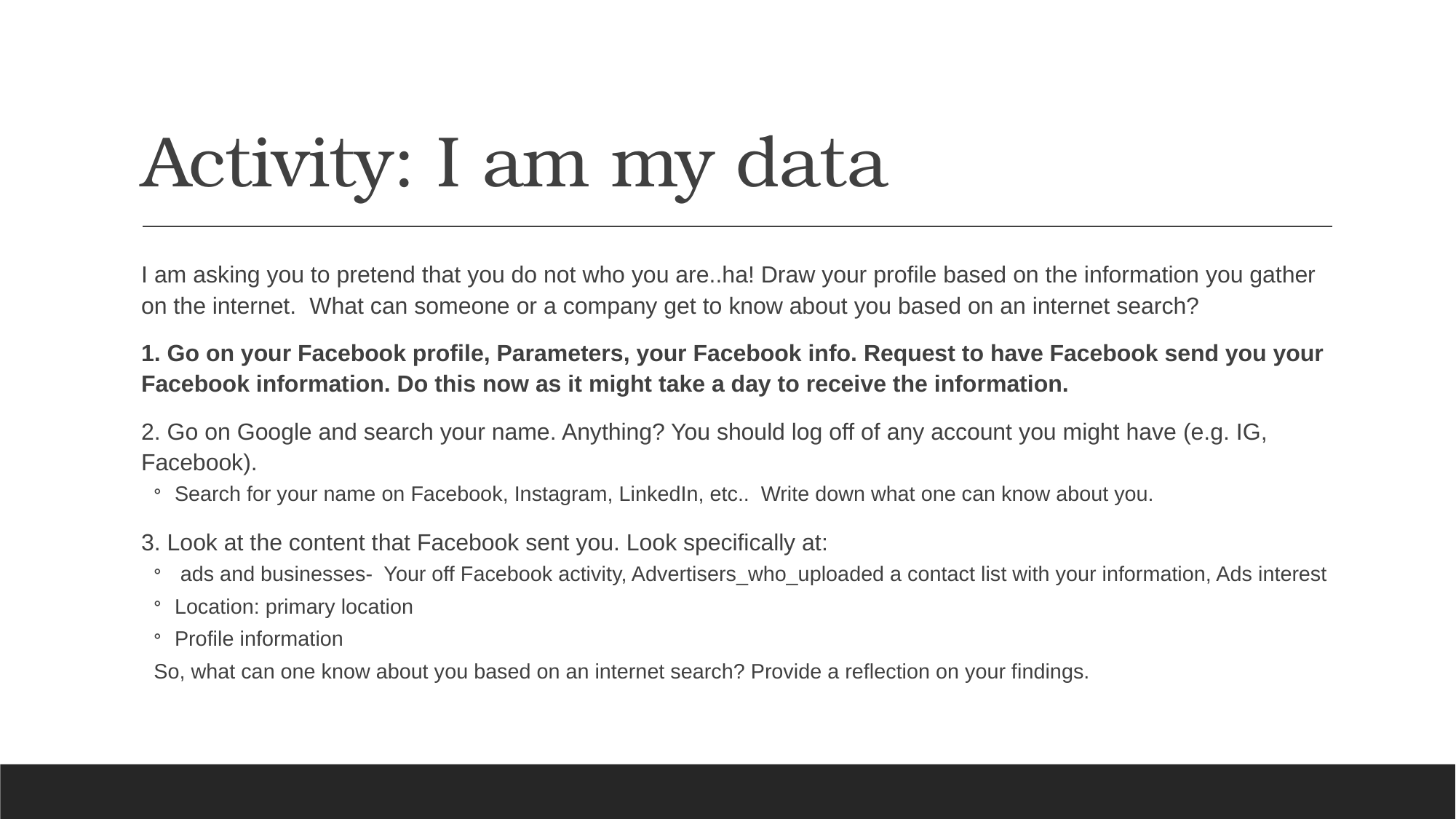

# Activity: I am my data
I am asking you to pretend that you do not who you are..ha! Draw your profile based on the information you gather on the internet.  What can someone or a company get to know about you based on an internet search?
1. Go on your Facebook profile, Parameters, your Facebook info. Request to have Facebook send you your Facebook information. Do this now as it might take a day to receive the information.
2. Go on Google and search your name. Anything? You should log off of any account you might have (e.g. IG, Facebook).
Search for your name on Facebook, Instagram, LinkedIn, etc..  Write down what one can know about you.
3. Look at the content that Facebook sent you. Look specifically at:
 ads and businesses-  Your off Facebook activity, Advertisers_who_uploaded a contact list with your information, Ads interest
Location: primary location
Profile information
So, what can one know about you based on an internet search? Provide a reflection on your findings.